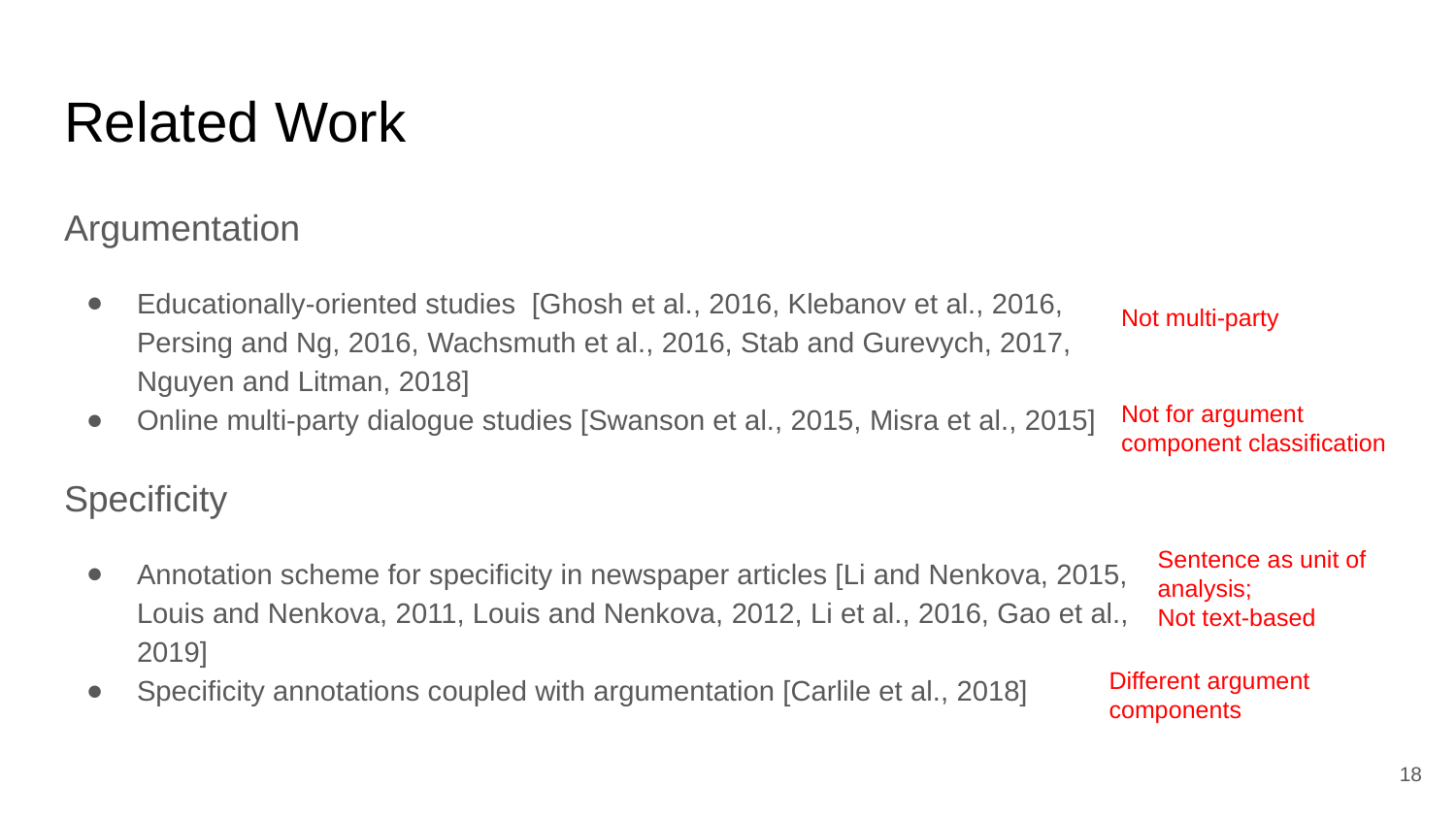

# Related Work
Argumentation
Educationally-oriented studies  [Ghosh et al., 2016, Klebanov et al., 2016, Persing and Ng, 2016, Wachsmuth et al., 2016, Stab and Gurevych, 2017, Nguyen and Litman, 2018]
Online multi-party dialogue studies [Swanson et al., 2015, Misra et al., 2015]
Specificity
Annotation scheme for specificity in newspaper articles [Li and Nenkova, 2015, Louis and Nenkova, 2011, Louis and Nenkova, 2012, Li et al., 2016, Gao et al., 2019]
Specificity annotations coupled with argumentation [Carlile et al., 2018]
Not multi-party
Not for argument component classification
Sentence as unit of analysis;
Not text-based
Different argument components
18